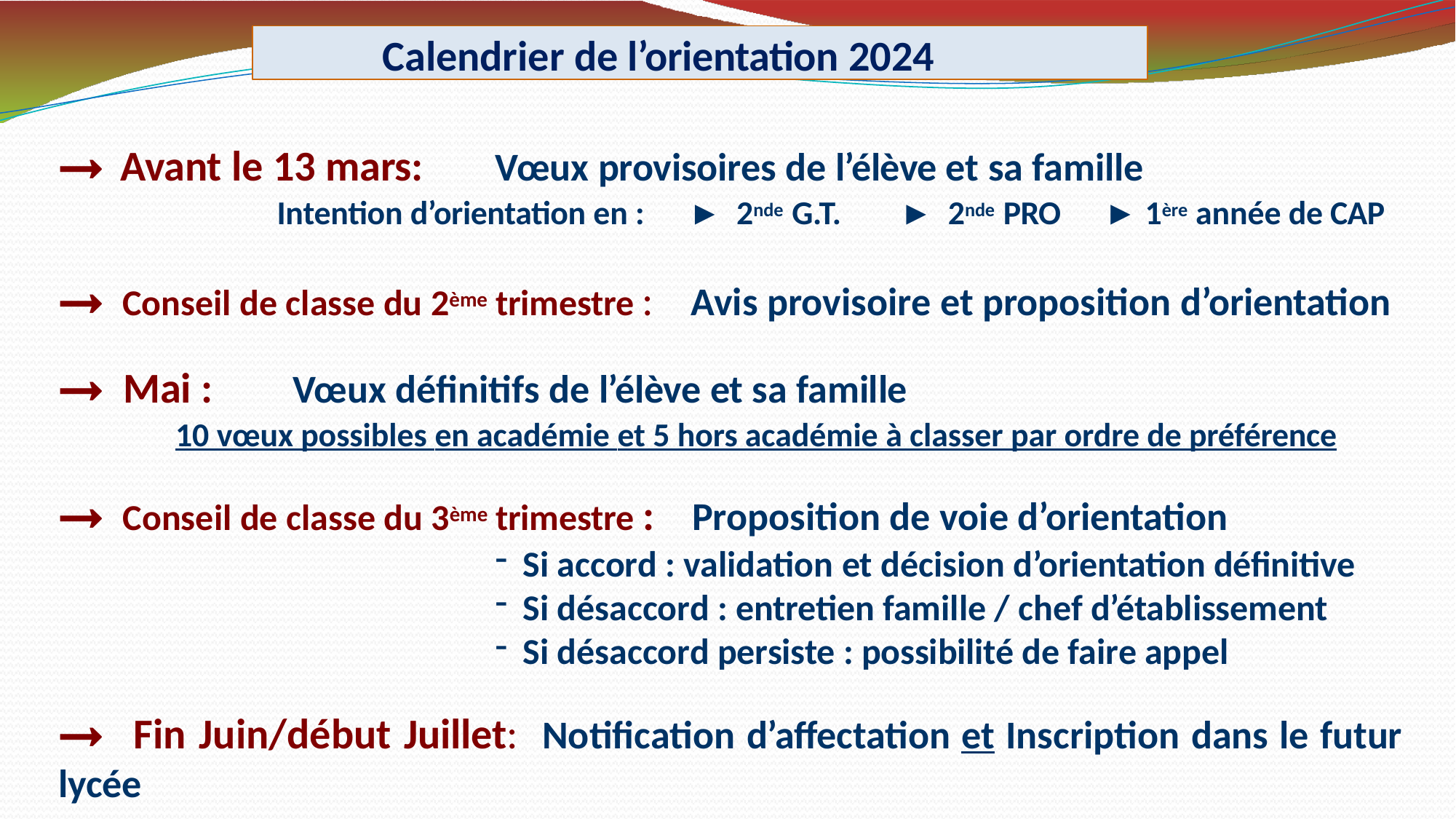

Calendrier de l’orientation 2024
# → Avant le 13 mars:
Vœux provisoires de l’élève et sa famille
Intention d’orientation en :	► 2nde G.T.	► 2nde PRO	►	1ère année de CAP
→ Conseil de classe du 2ème trimestre :
Avis provisoire et proposition d’orientation
→ Mai :	Vœux définitifs de l’élève et sa famille
10 vœux possibles en académie et 5 hors académie à classer par ordre de préférence
→ Conseil de classe du 3ème trimestre :
Proposition de voie d’orientation
Si accord : validation et décision d’orientation définitive
Si désaccord : entretien famille / chef d’établissement
Si désaccord persiste : possibilité de faire appel
→	Fin Juin/début Juillet:	Notification d’affectation et Inscription dans le futur lycée